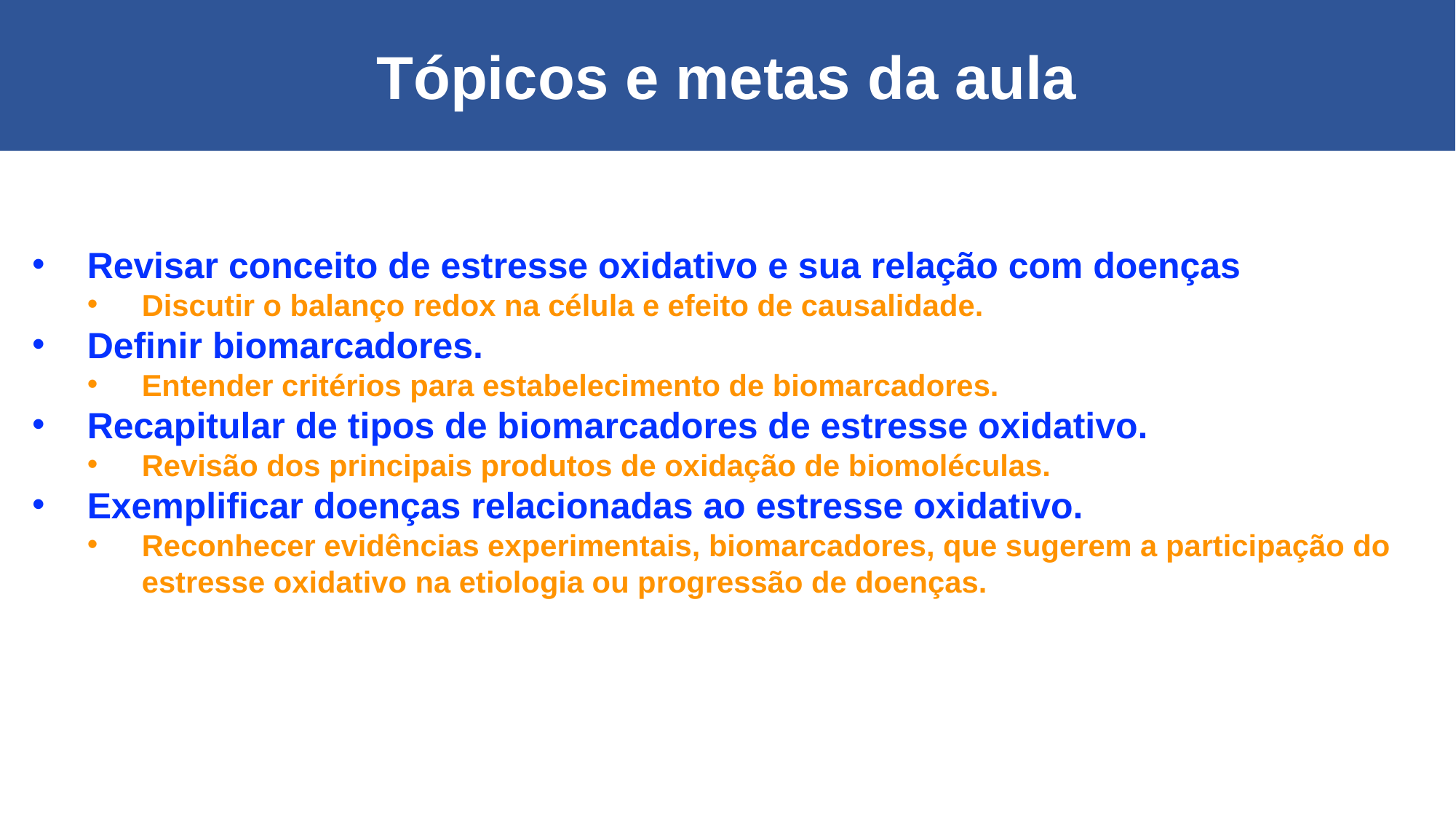

Tópicos e metas da aula
Revisar conceito de estresse oxidativo e sua relação com doenças
Discutir o balanço redox na célula e efeito de causalidade.
Definir biomarcadores.
Entender critérios para estabelecimento de biomarcadores.
Recapitular de tipos de biomarcadores de estresse oxidativo.
Revisão dos principais produtos de oxidação de biomoléculas.
Exemplificar doenças relacionadas ao estresse oxidativo.
Reconhecer evidências experimentais, biomarcadores, que sugerem a participação do estresse oxidativo na etiologia ou progressão de doenças.